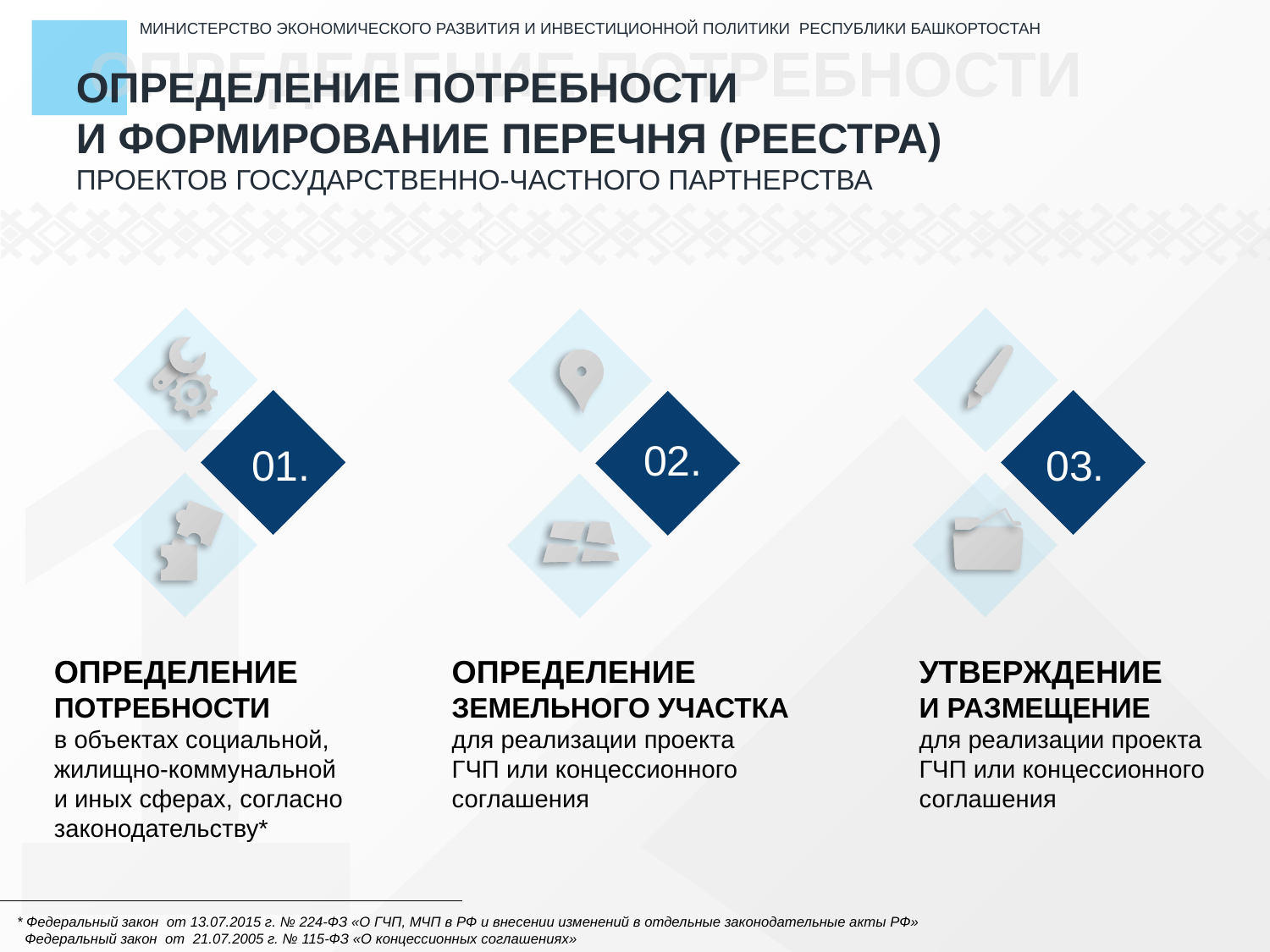

ОПРЕДЕЛЕНИЕ ПОТРЕБНОСТИ
ОПРЕДЕЛЕНИЕ ПОТРЕБНОСТИ
И ФОРМИРОВАНИЕ ПЕРЕЧНЯ (РЕЕСТРА)
ПРОЕКТОВ ГОСУДАРСТВЕННО-ЧАСТНОГО ПАРТНЕРСТВА
1

02.
01.
03.

ОПРЕДЕЛЕНИЕ ПОТРЕБНОСТИ
в объектах социальной,
жилищно-коммунальной
и иных сферах, согласно законодательству*
ОПРЕДЕЛЕНИЕ ЗЕМЕЛЬНОГО УЧАСТКА
для реализации проекта
ГЧП или концессионного соглашения
УТВЕРЖДЕНИЕ
И РАЗМЕЩЕНИЕ
для реализации проекта ГЧП или концессионного соглашения

* Федеральный закон  от 13.07.2015 г. № 224-ФЗ «О ГЧП, МЧП в РФ и внесении изменений в отдельные законодательные акты РФ»
  Федеральный закон  от  21.07.2005 г. № 115-ФЗ «О концессионных соглашениях»